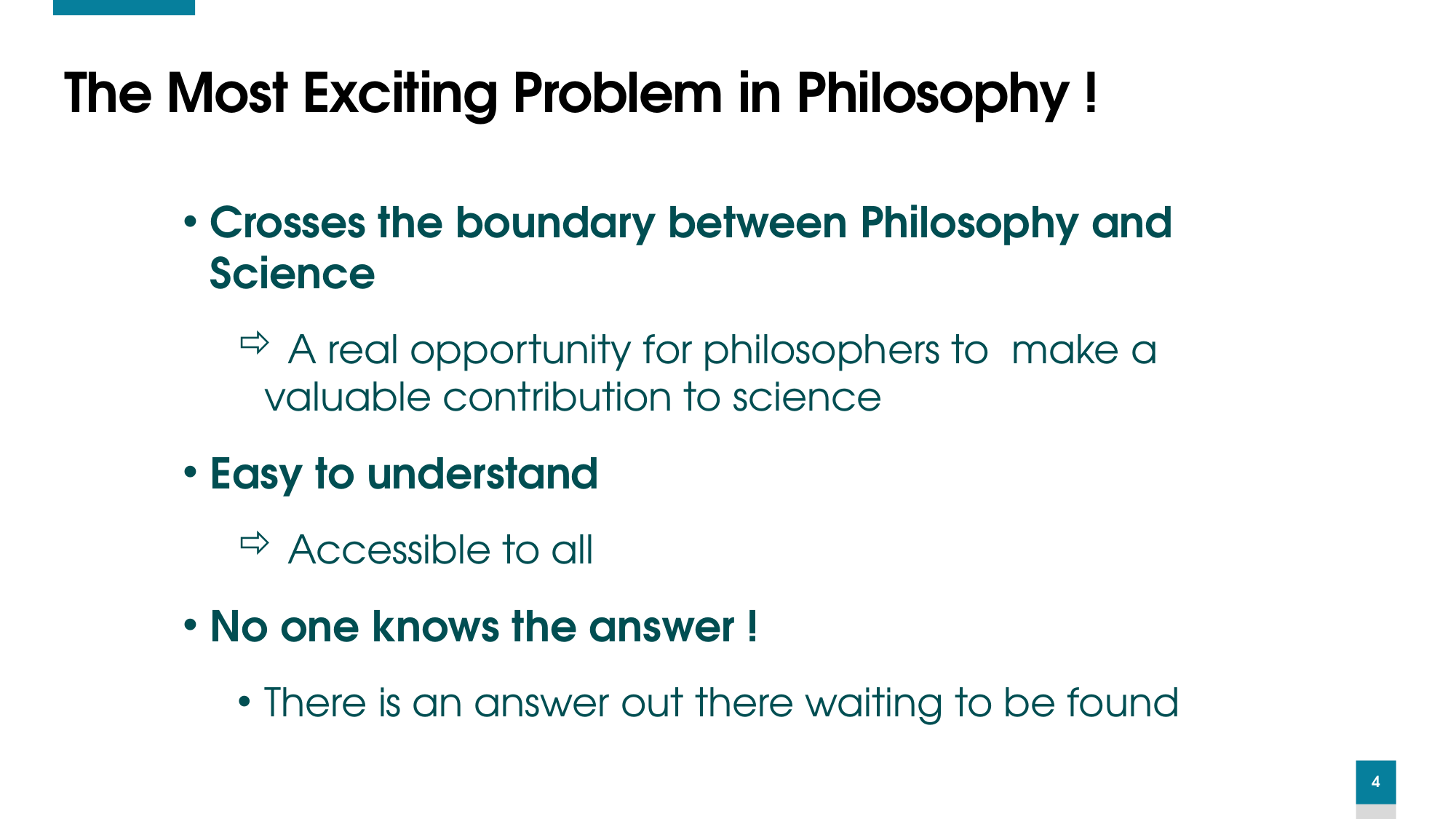

# The Most Exciting Problem in Philosophy !
Crosses the boundary between Philosophy and Science
 A real opportunity for philosophers to  make a valuable contribution to science
Easy to understand
 Accessible to all
No one knows the answer !
There is an answer out there waiting to be found